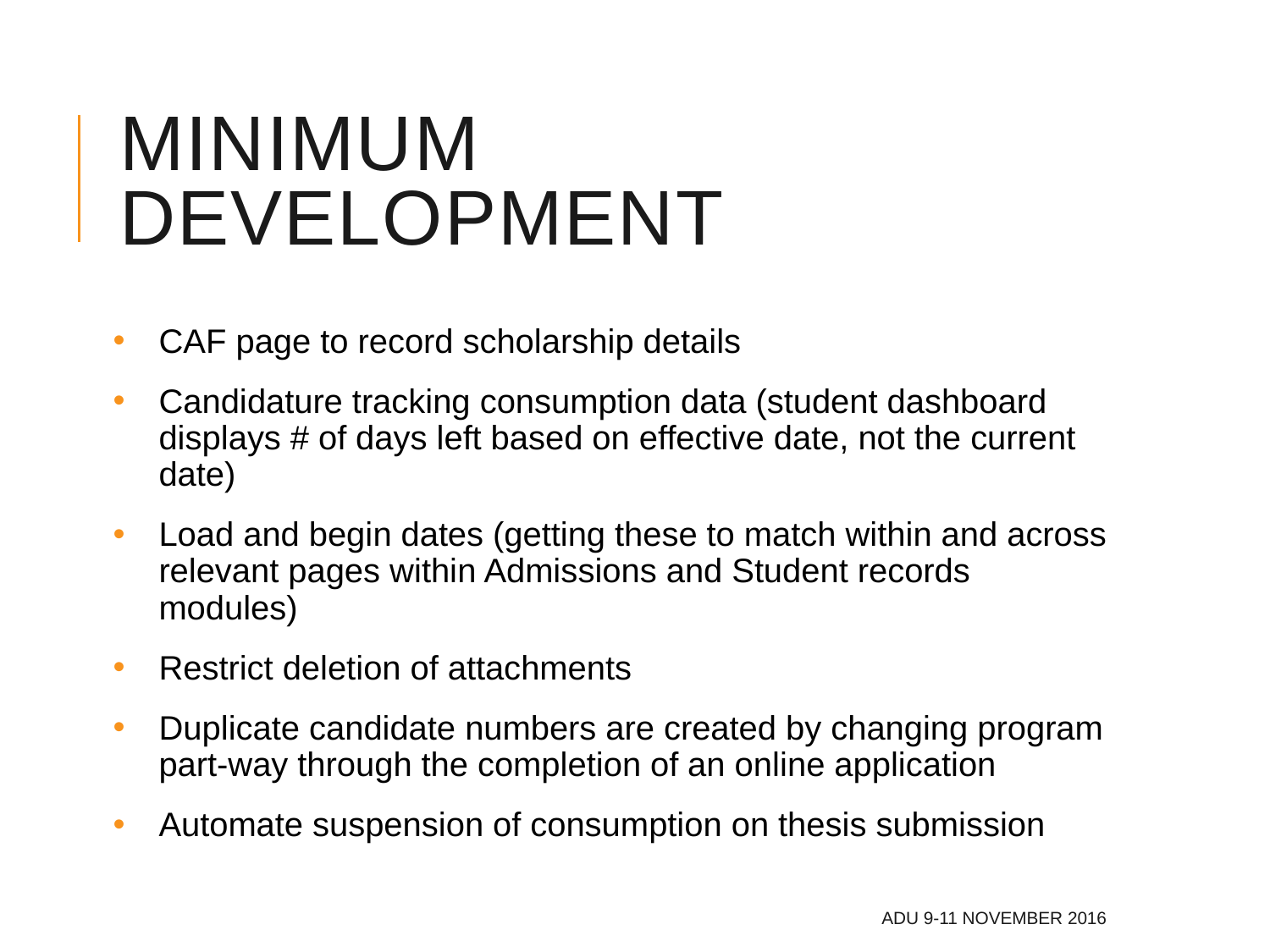

# Minimum development
CAF page to record scholarship details
Candidature tracking consumption data (student dashboard displays # of days left based on effective date, not the current date)
Load and begin dates (getting these to match within and across relevant pages within Admissions and Student records modules)
Restrict deletion of attachments
Duplicate candidate numbers are created by changing program part-way through the completion of an online application
Automate suspension of consumption on thesis submission
ADU 9-11 November 2016